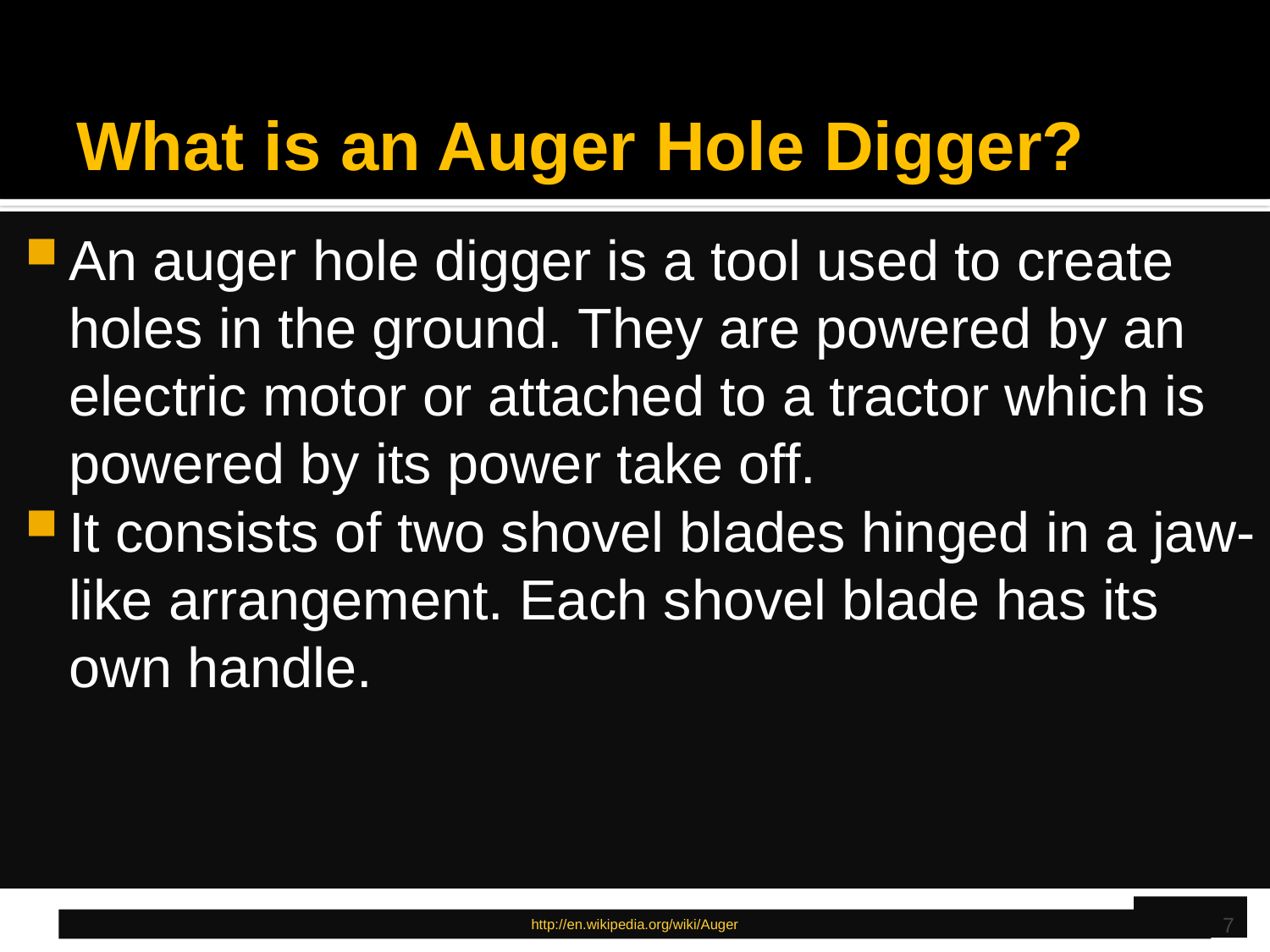

# What is an Auger Hole Digger?
An auger hole digger is a tool used to create holes in the ground. They are powered by an electric motor or attached to a tractor which is powered by its power take off.
It consists of two shovel blades hinged in a jaw-like arrangement. Each shovel blade has its own handle.

7
http://en.wikipedia.org/wiki/Auger